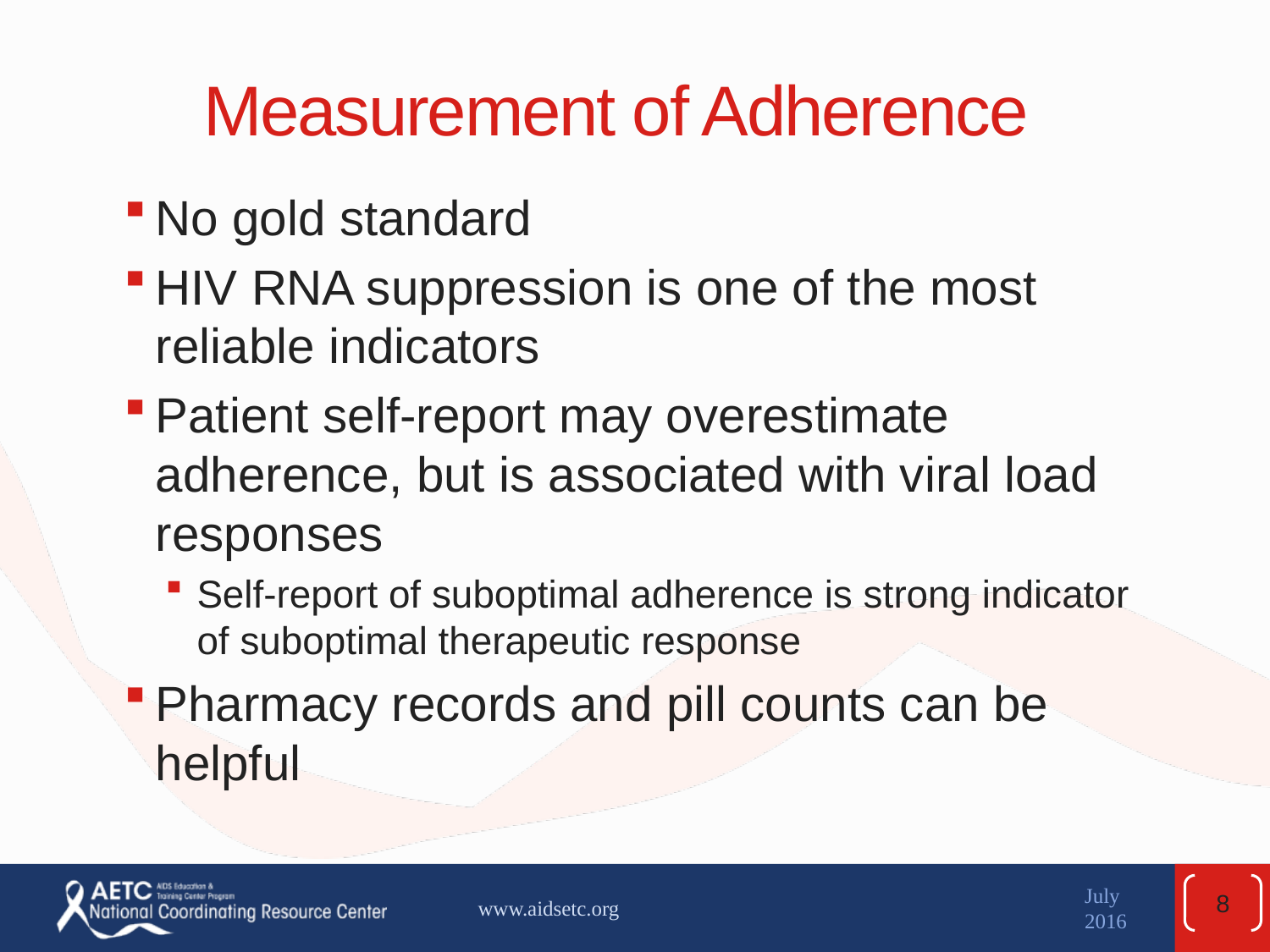

# Measurement of Adherence
No gold standard
HIV RNA suppression is one of the most reliable indicators
Patient self-report may overestimate adherence, but is associated with viral load responses
Self-report of suboptimal adherence is strong indicator of suboptimal therapeutic response
Pharmacy records and pill counts can be helpful

8
www.aidsetc.org
July 2016